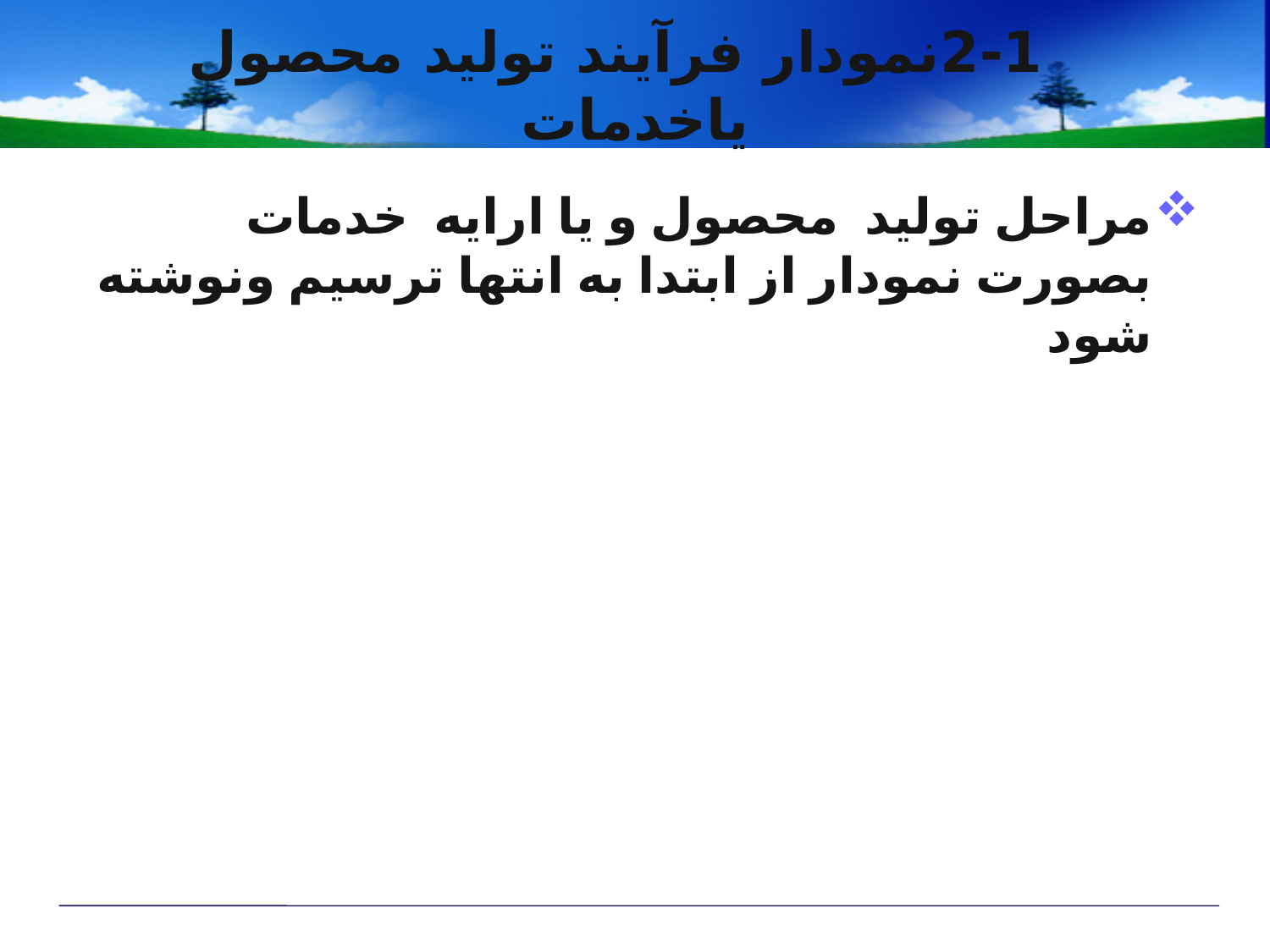

# 2-1نمودار فرآیند تولید محصول یاخدمات
مراحل تولید  محصول و یا ارایه  خدمات بصورت نمودار از ابتدا به انتها ترسیم ونوشته شود